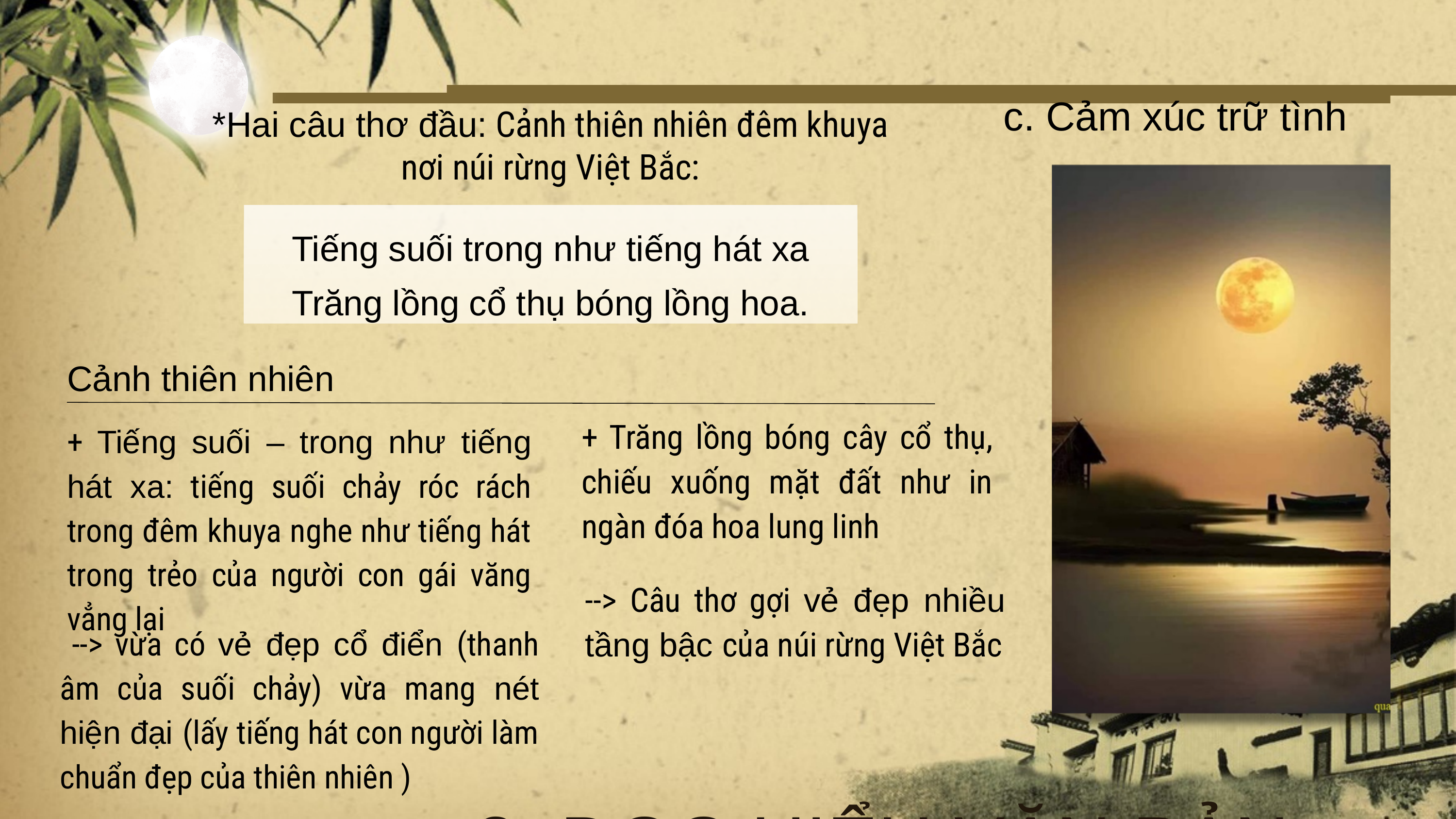

c. Cảm xúc trữ tình

*Hai câu thơ đầu: Cảnh thiên nhiên đêm khuya nơi núi rừng Việt Bắc:

Tiếng suối trong như tiếng hát xa
Trăng lồng cổ thụ bóng lồng hoa.
Cảnh thiên nhiên

+ Trăng lồng bóng cây cổ thụ, chiếu xuống mặt đất như in ngàn đóa hoa lung linh
+ Tiếng suối – trong như tiếng hát xa: tiếng suối chảy róc rách trong đêm khuya nghe như tiếng hát trong trẻo của người con gái văng vẳng lại
--> Câu thơ gợi vẻ đẹp nhiều tầng bậc của núi rừng Việt Bắc
 --> vừa có vẻ đẹp cổ điển (thanh âm của suối chảy) vừa mang nét hiện đại (lấy tiếng hát con người làm chuẩn đẹp của thiên nhiên )
3. ĐỌC HIỂU VĂN BẢN